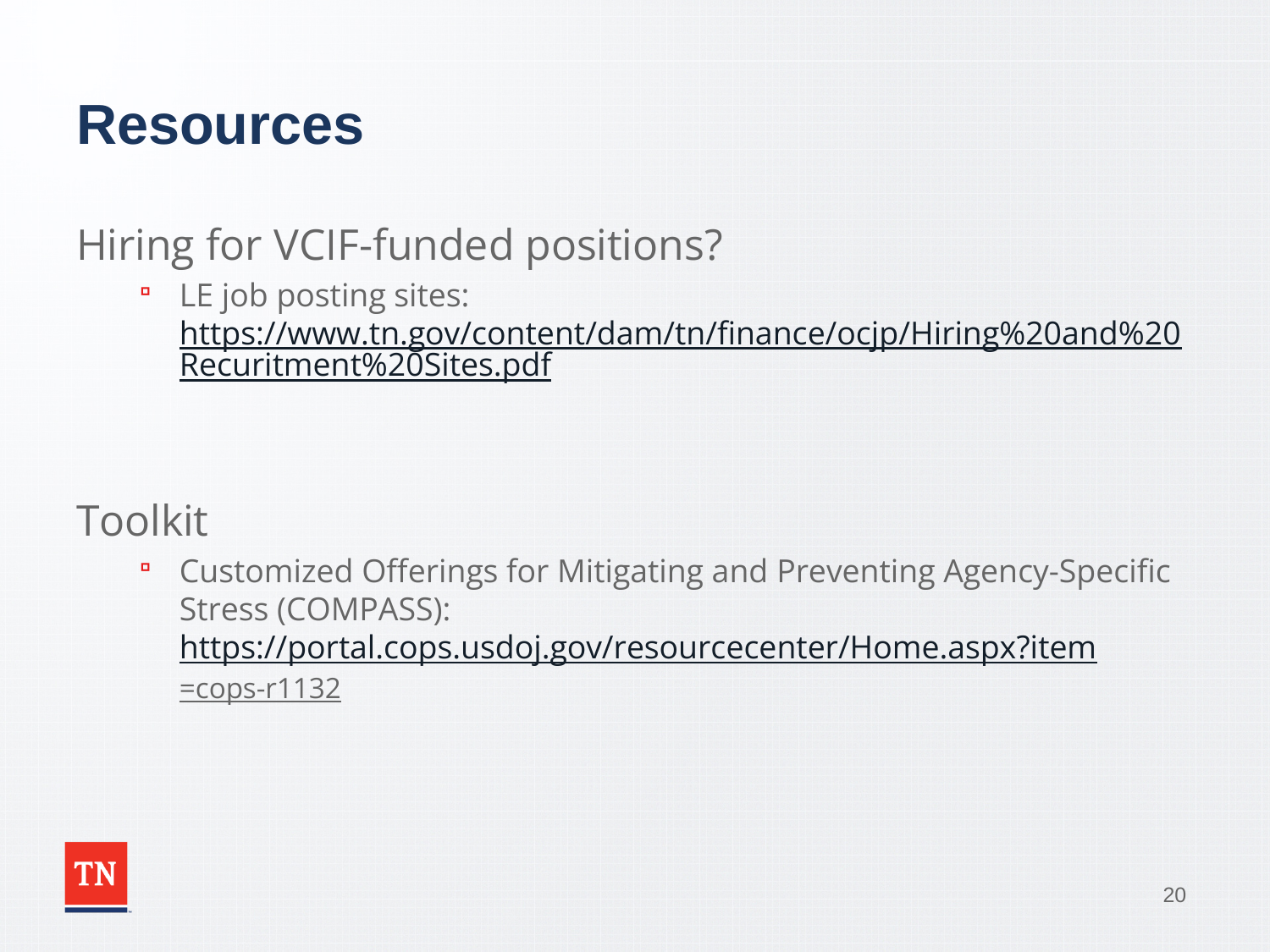

# Resources
Hiring for VCIF-funded positions?
LE job posting sites: https://www.tn.gov/content/dam/tn/finance/ocjp/Hiring%20and%20Recuritment%20Sites.pdf

Toolkit
Customized Offerings for Mitigating and Preventing Agency-Specific Stress (COMPASS): https://portal.cops.usdoj.gov/resourcecenter/Home.aspx?item=cops-r1132